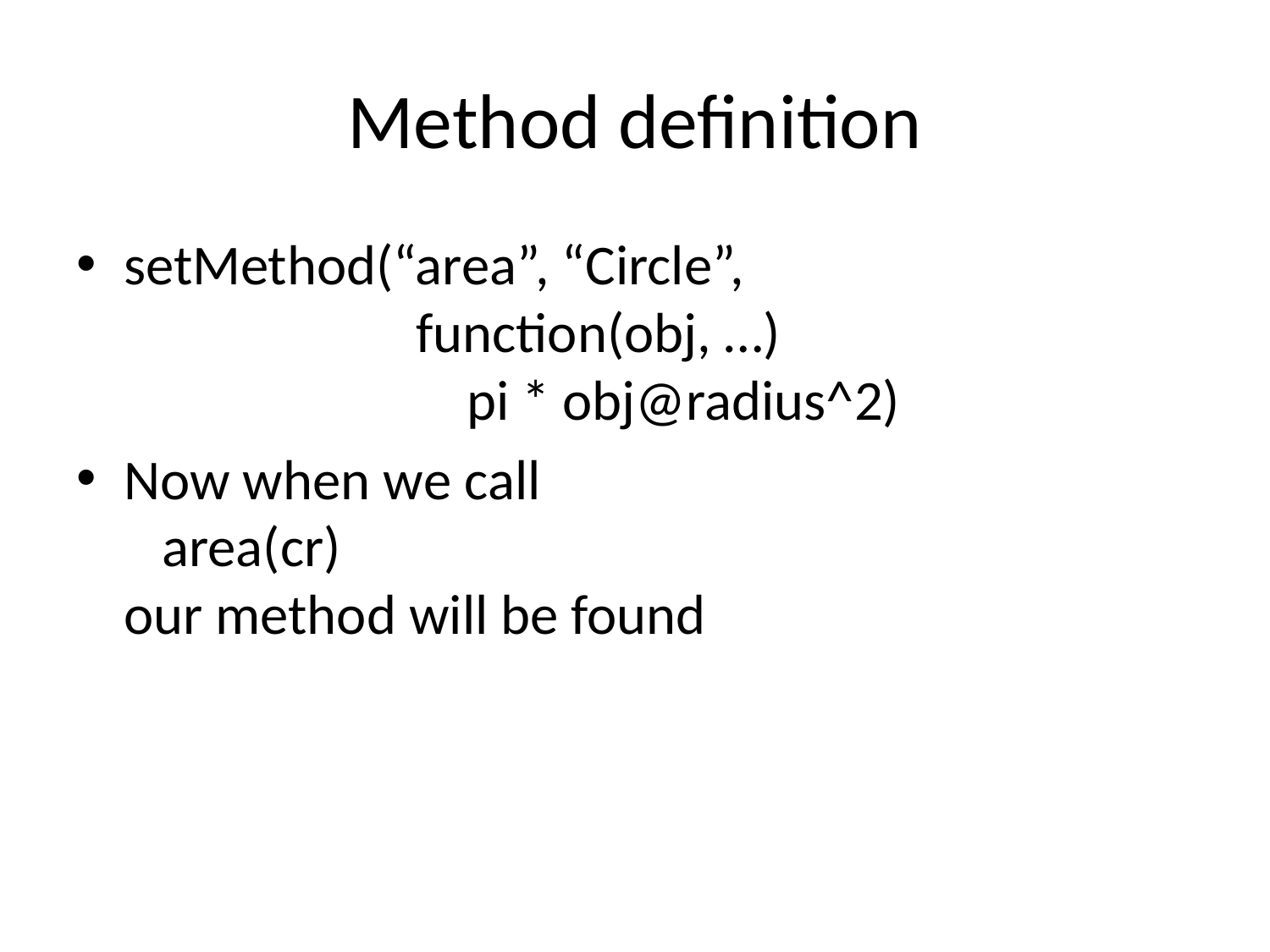

# Method definition
setMethod(“area”, “Circle”,
                       function(obj, …)
                           pi * obj@radius^2)
Now when we call
   area(cr)
our method will be found